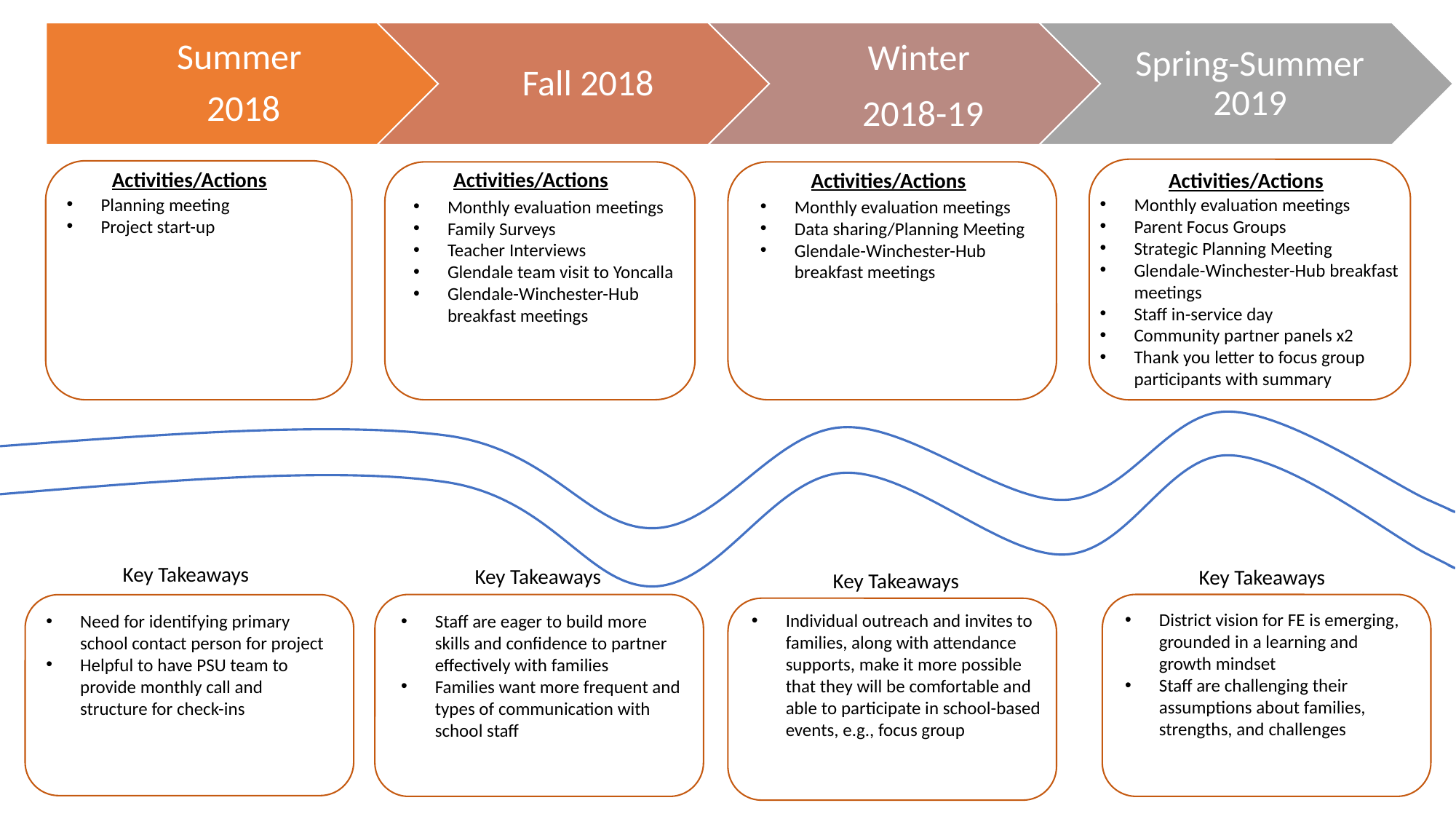

Summer
2018
Fall 2018
Winter
 2018-19
Spring-Summer 2019

Activities/Actions
Activities/Actions

Activities/Actions

Activities/Actions

Planning meeting
Project start-up
Monthly evaluation meetings
Parent Focus Groups
Strategic Planning Meeting
Glendale-Winchester-Hub breakfast meetings
Staff in-service day
Community partner panels x2
Thank you letter to focus group participants with summary
Monthly evaluation meetings
Family Surveys
Teacher Interviews
Glendale team visit to Yoncalla
Glendale-Winchester-Hub breakfast meetings
Monthly evaluation meetings
Data sharing/Planning Meeting
Glendale-Winchester-Hub breakfast meetings

Key Takeaways
Key Takeaways
Key Takeaways
Key Takeaways

District vision for FE is emerging, grounded in a learning and growth mindset
Staff are challenging their assumptions about families, strengths, and challenges
Individual outreach and invites to families, along with attendance supports, make it more possible that they will be comfortable and able to participate in school-based events, e.g., focus group
Staff are eager to build more skills and confidence to partner effectively with families
Families want more frequent and types of communication with school staff
Need for identifying primary school contact person for project
Helpful to have PSU team to provide monthly call and structure for check-ins